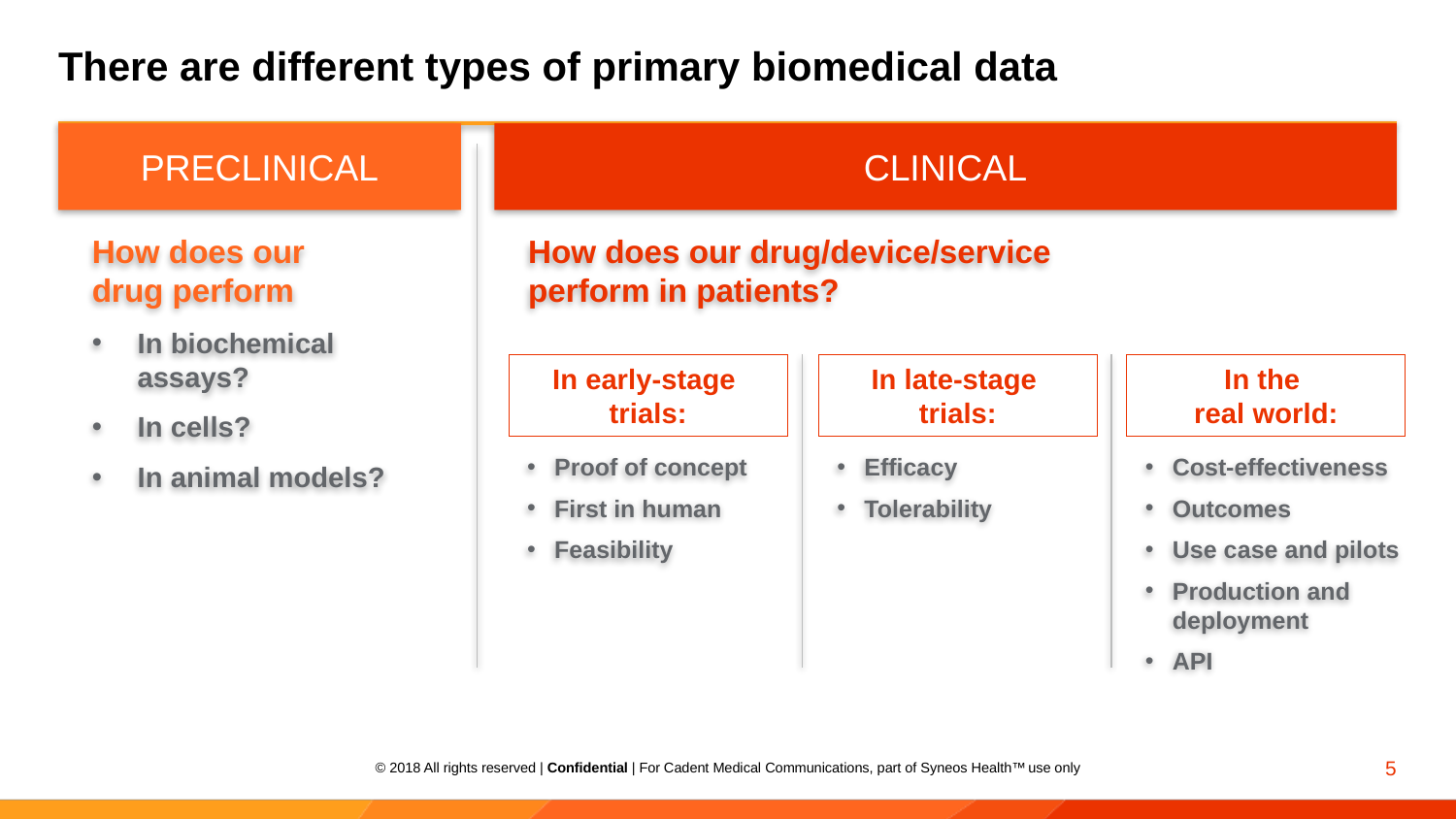

# There are different types of primary biomedical data
PRECLINICAL
CLINICAL
How does our
drug perform
In biochemical assays?
In cells?
In animal models?
How does our drug/device/service perform in patients?
In early-stage
trials:
In late-stage
trials:
In the
real world:
Proof of concept
First in human
Feasibility
Efficacy
Tolerability
Cost-effectiveness
Outcomes
Use case and pilots
Production and deployment
API